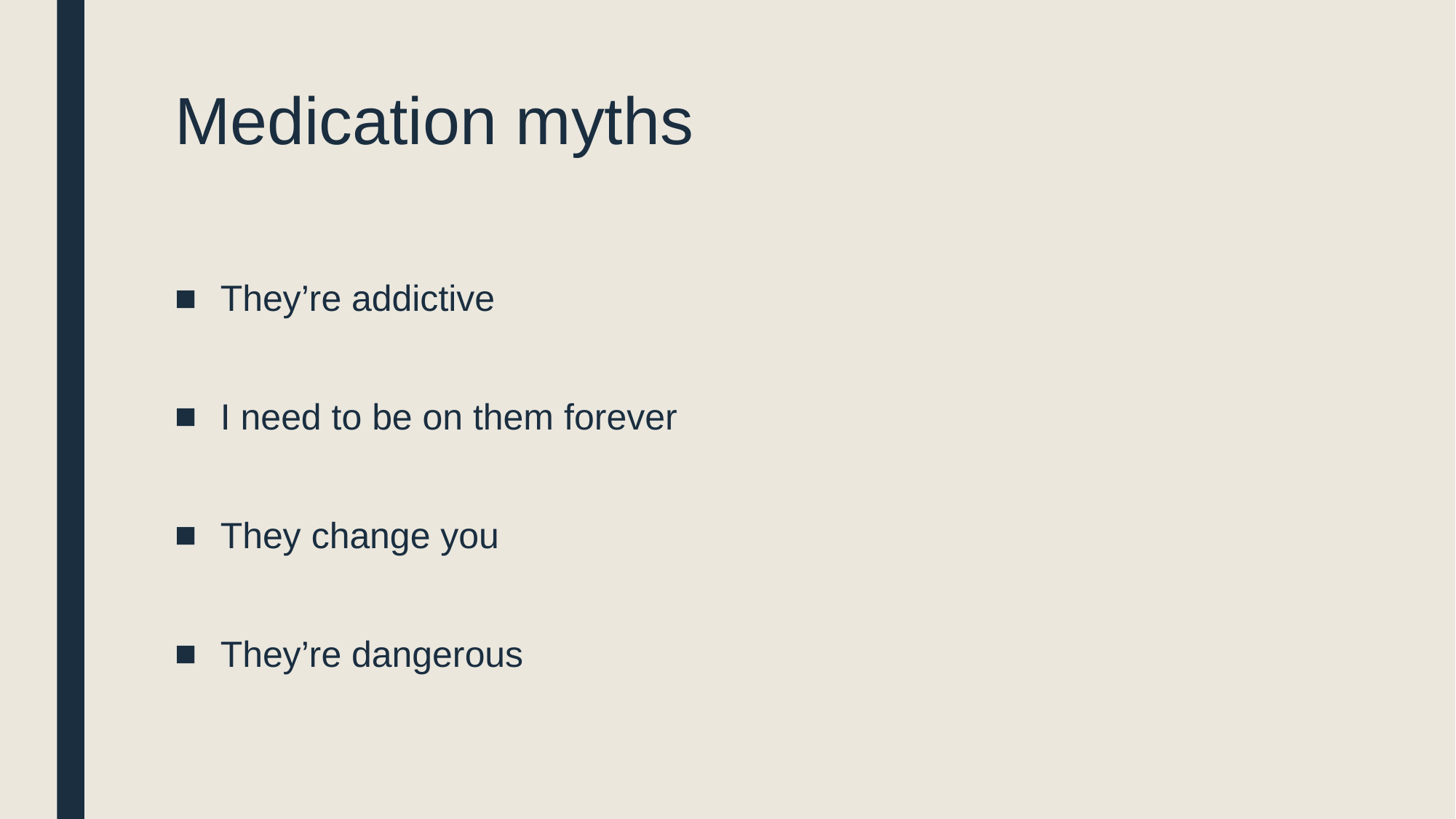

# Medication myths
They’re addictive

I need to be on them forever

They change you

They’re dangerous